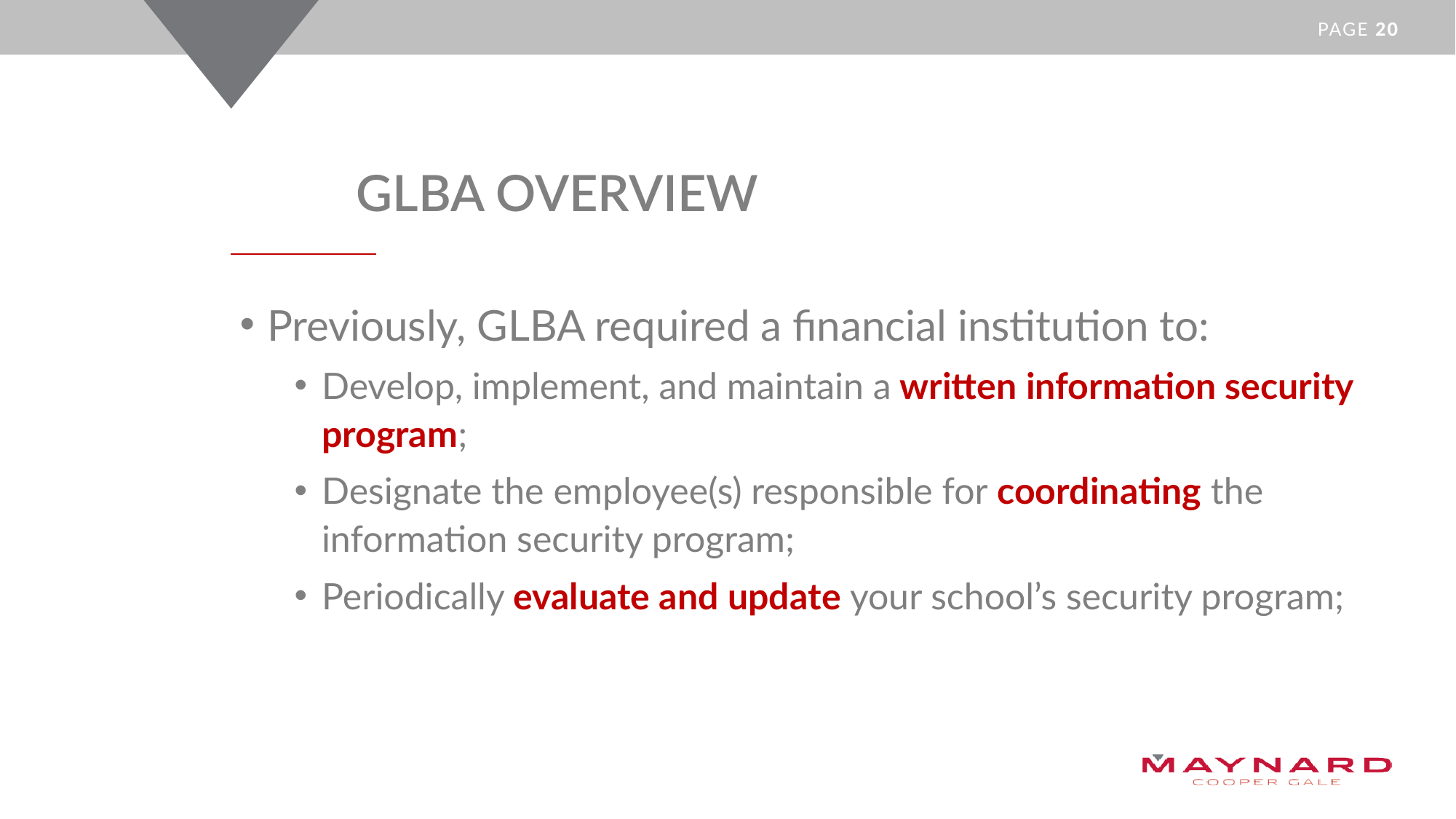

# GLBA Overview
Previously, GLBA required a financial institution to:
Develop, implement, and maintain a written information security program;
Designate the employee(s) responsible for coordinating the information security program;
Periodically evaluate and update your school’s security program;